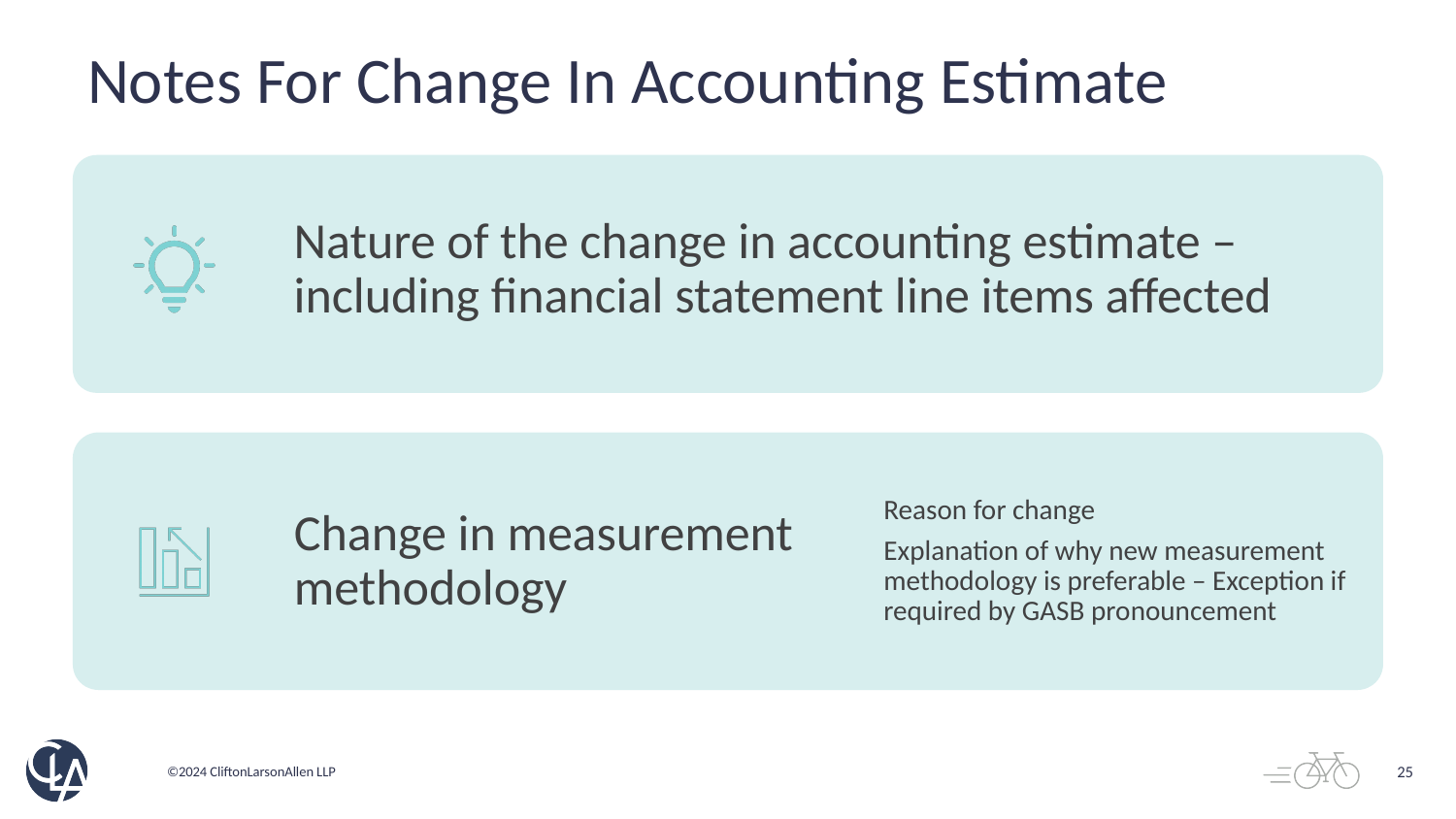

# Notes For Change In Accounting Estimate
Nature of the change in accounting estimate – including financial statement line items affected
Change in measurement methodology
Reason for change
Explanation of why new measurement methodology is preferable – Exception if required by GASB pronouncement
25